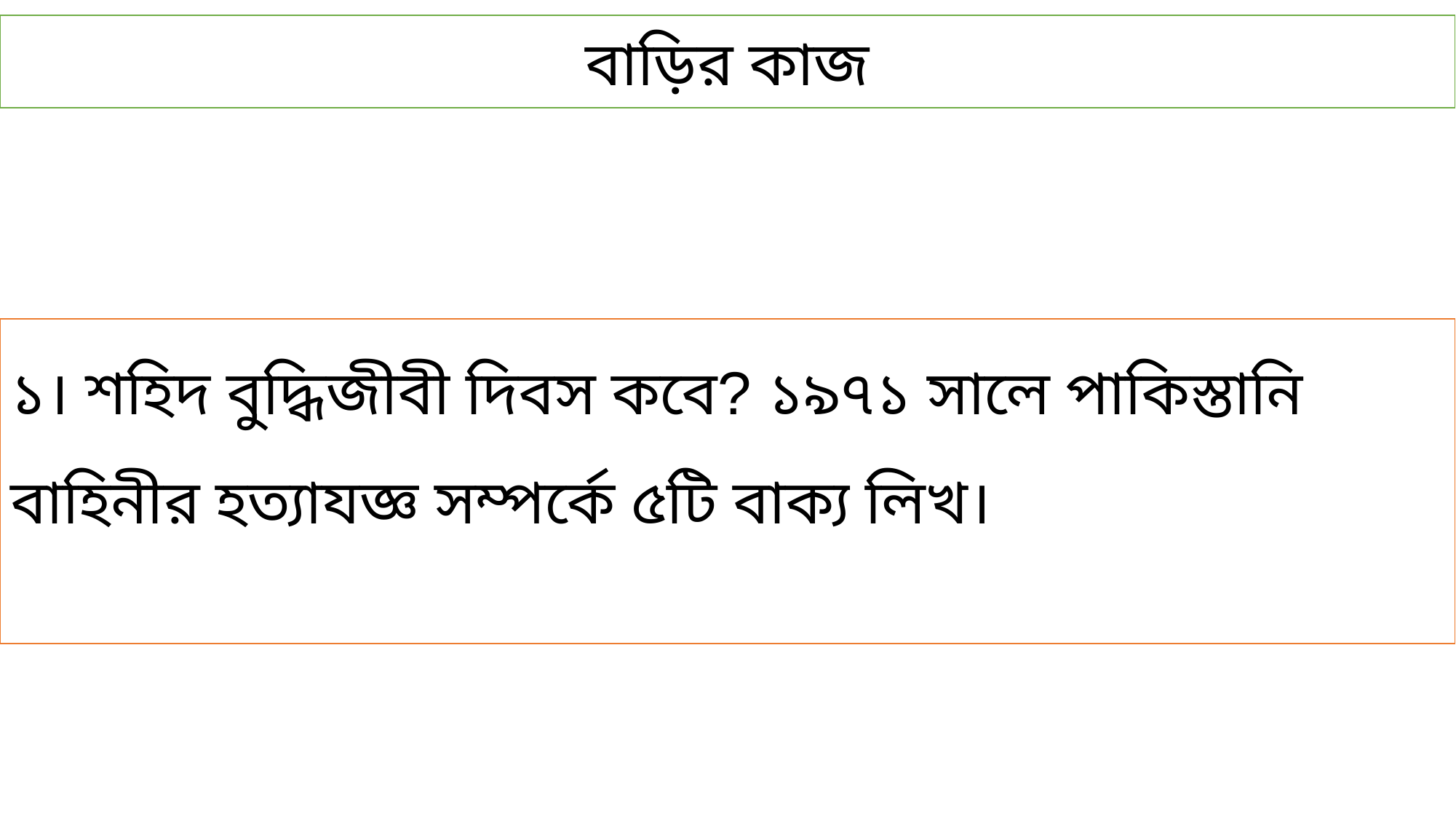

বাড়ির কাজ
১। শহিদ বুদ্ধিজীবী দিবস কবে? ১৯৭১ সালে পাকিস্তানি বাহিনীর হত্যাযজ্ঞ সম্পর্কে ৫টি বাক্য লিখ।